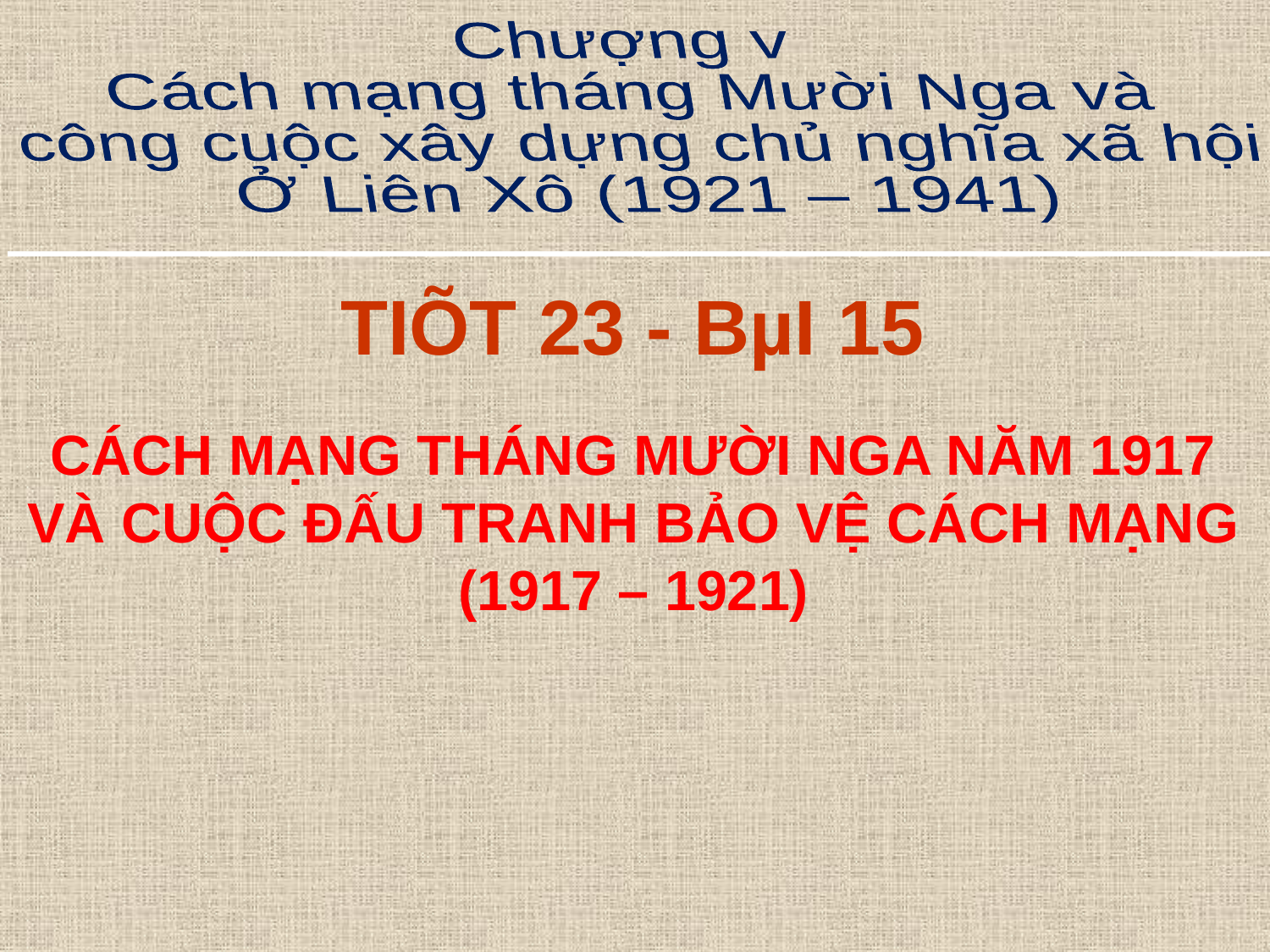

Chượng v
Cách mạng tháng Mười Nga và
công cuộc xây dựng chủ nghĩa xã hội
Ở Liên Xô (1921 – 1941)

TIÕT 23 - BµI 15

CÁCH MẠNG THÁNG MƯỜI NGA NĂM 1917 VÀ CUỘC ĐẤU TRANH BẢO VỆ CÁCH MẠNG (1917 – 1921)